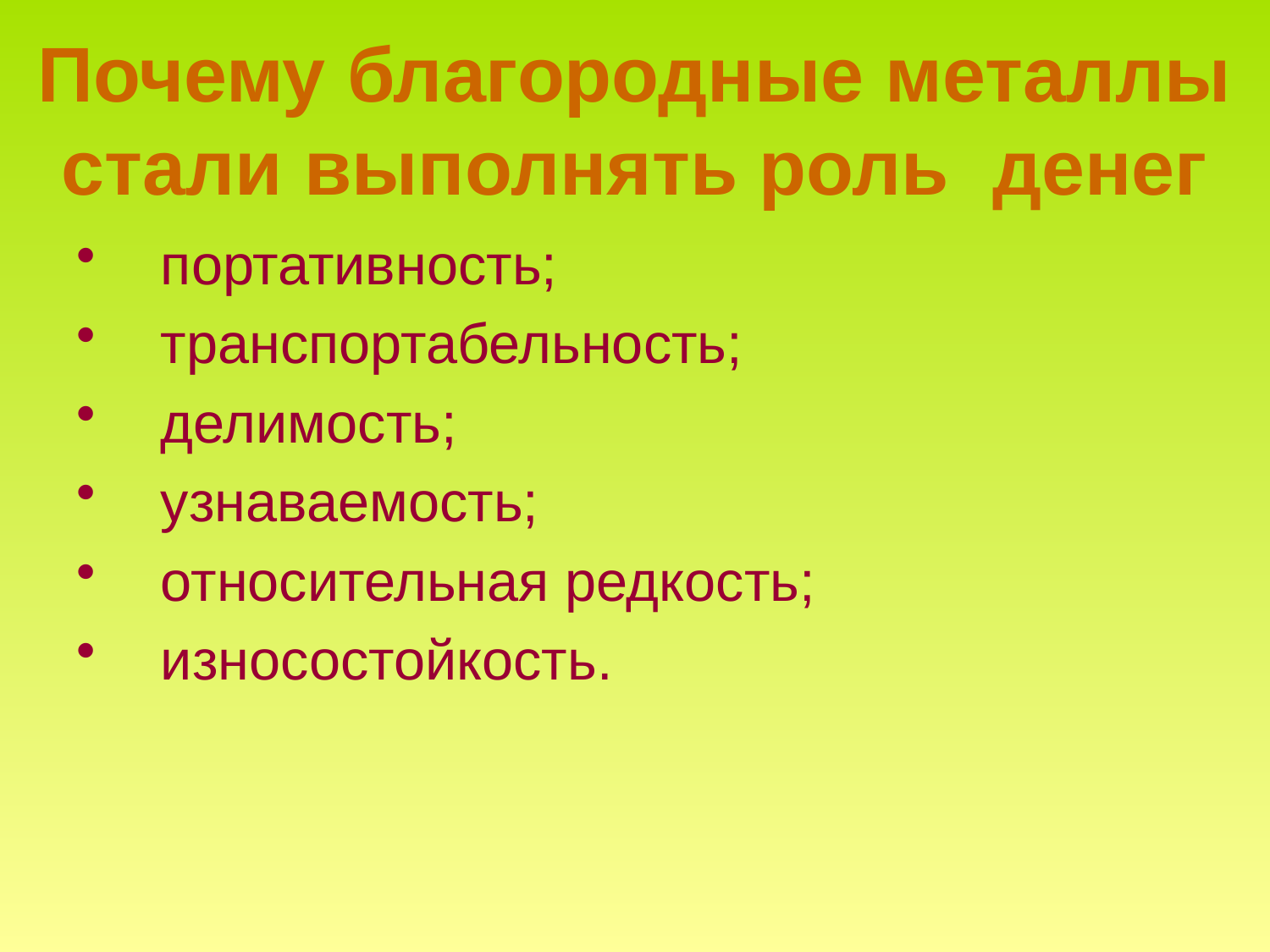

# Почему благородные металлы стали выполнять роль  денег
портативность;
транспортабельность;
делимость;
узнаваемость;
относительная редкость;
износостойкость.